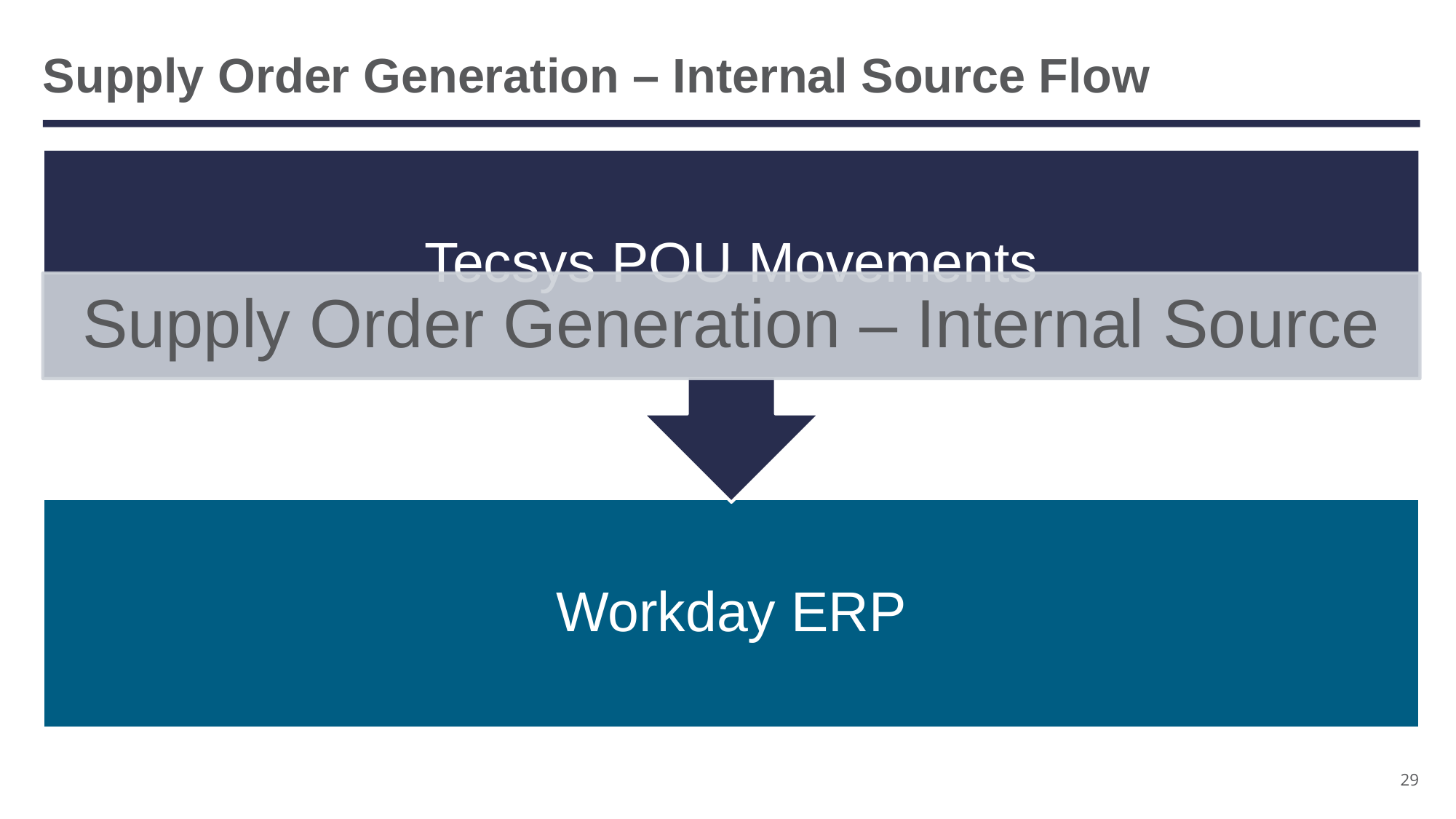

# Supply Order Generation – Internal Source Flow
Workday ERP
Tecsys POU Movements
Supply Order Generation – Internal Source
29